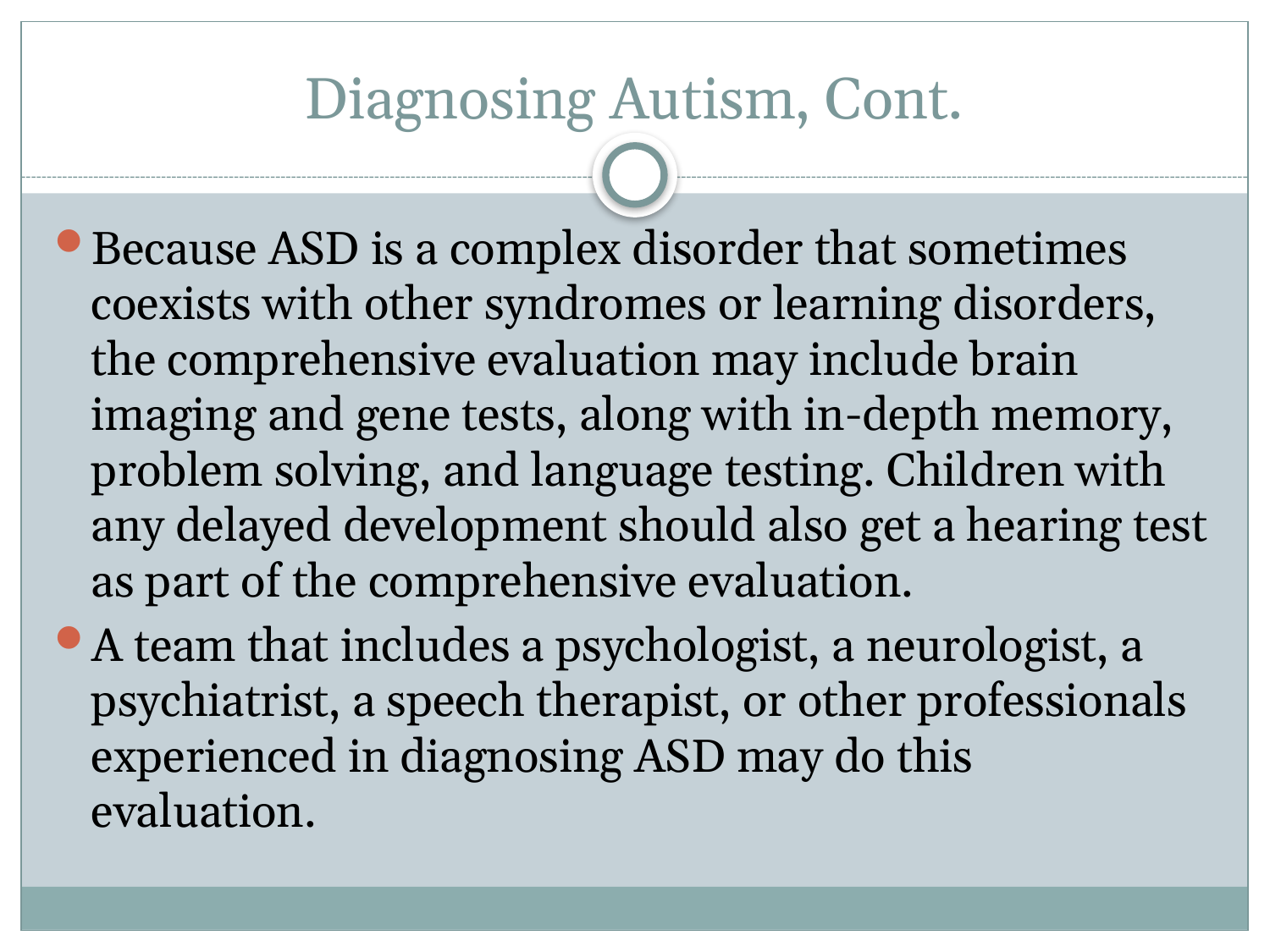

# Diagnosing Autism, Cont.
Because ASD is a complex disorder that sometimes coexists with other syndromes or learning disorders, the comprehensive evaluation may include brain imaging and gene tests, along with in-depth memory, problem solving, and language testing. Children with any delayed development should also get a hearing test as part of the comprehensive evaluation.
A team that includes a psychologist, a neurologist, a psychiatrist, a speech therapist, or other professionals experienced in diagnosing ASD may do this evaluation.